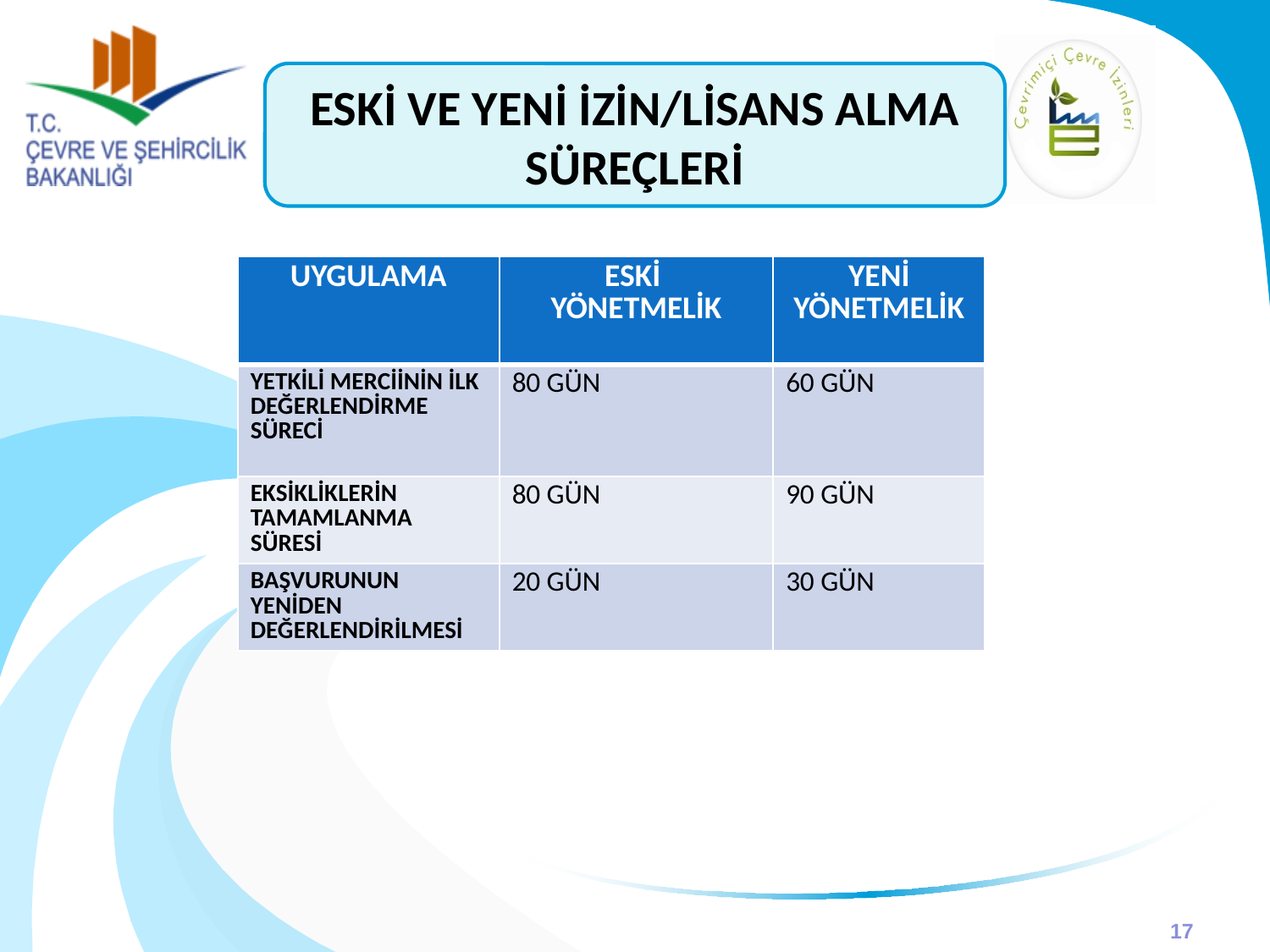

ESKİ VE YENİ İZİN/LİSANS ALMA SÜREÇLERİ
| UYGULAMA | ESKİ YÖNETMELİK | YENİ YÖNETMELİK |
| --- | --- | --- |
| YETKİLİ MERCİİNİN İLK DEĞERLENDİRME SÜRECİ | 80 GÜN | 60 GÜN |
| EKSİKLİKLERİN TAMAMLANMA SÜRESİ | 80 GÜN | 90 GÜN |
| BAŞVURUNUN YENİDEN DEĞERLENDİRİLMESİ | 20 GÜN | 30 GÜN |
17